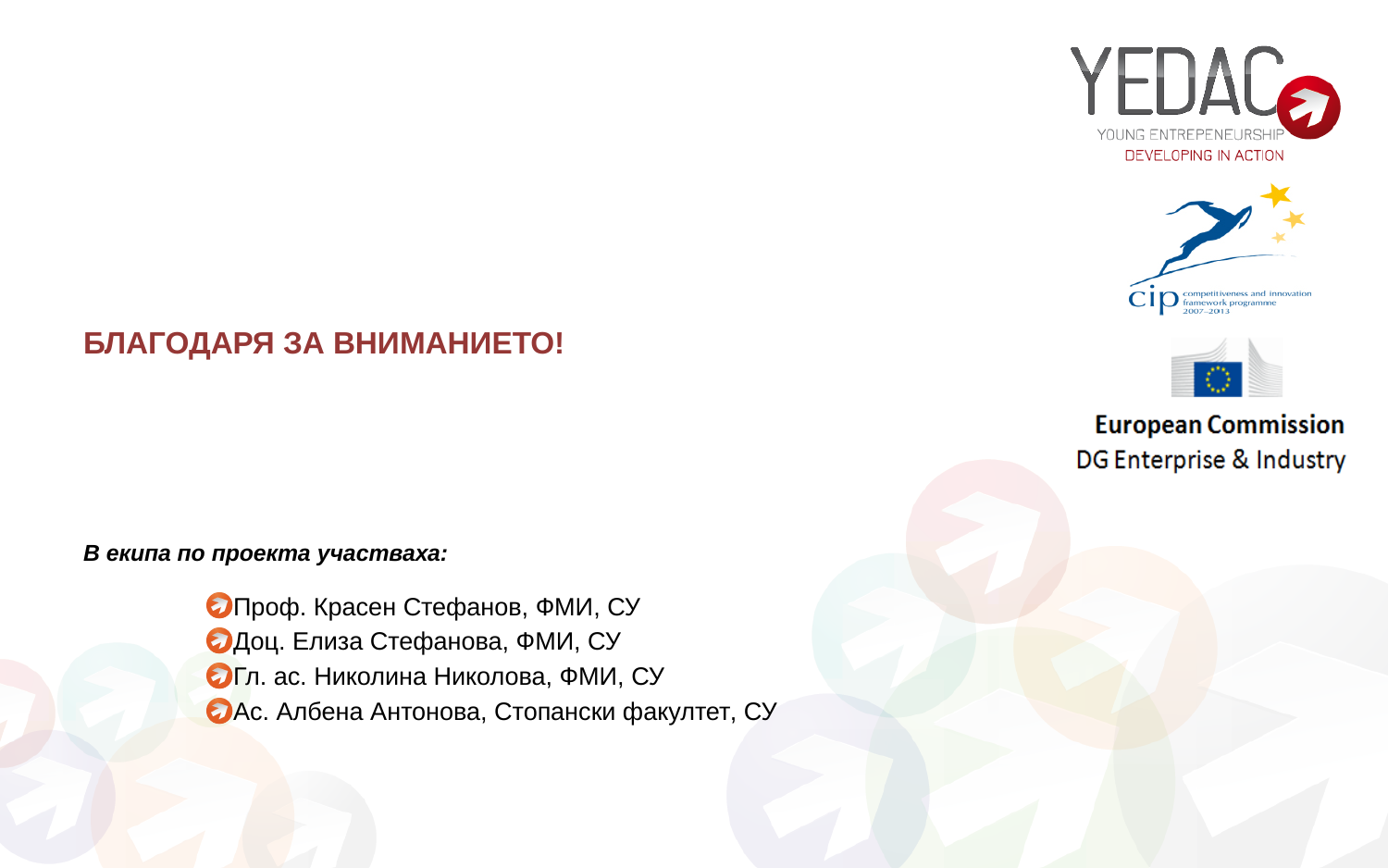

# Благодаря за вниманието!
В екипа по проекта участваха:

Проф. Красен Стефанов, ФМИ, СУ
Доц. Елиза Стефанова, ФМИ, СУ
Гл. ас. Николина Николова, ФМИ, СУ
Ас. Албена Антонова, Стопански факултет, СУ